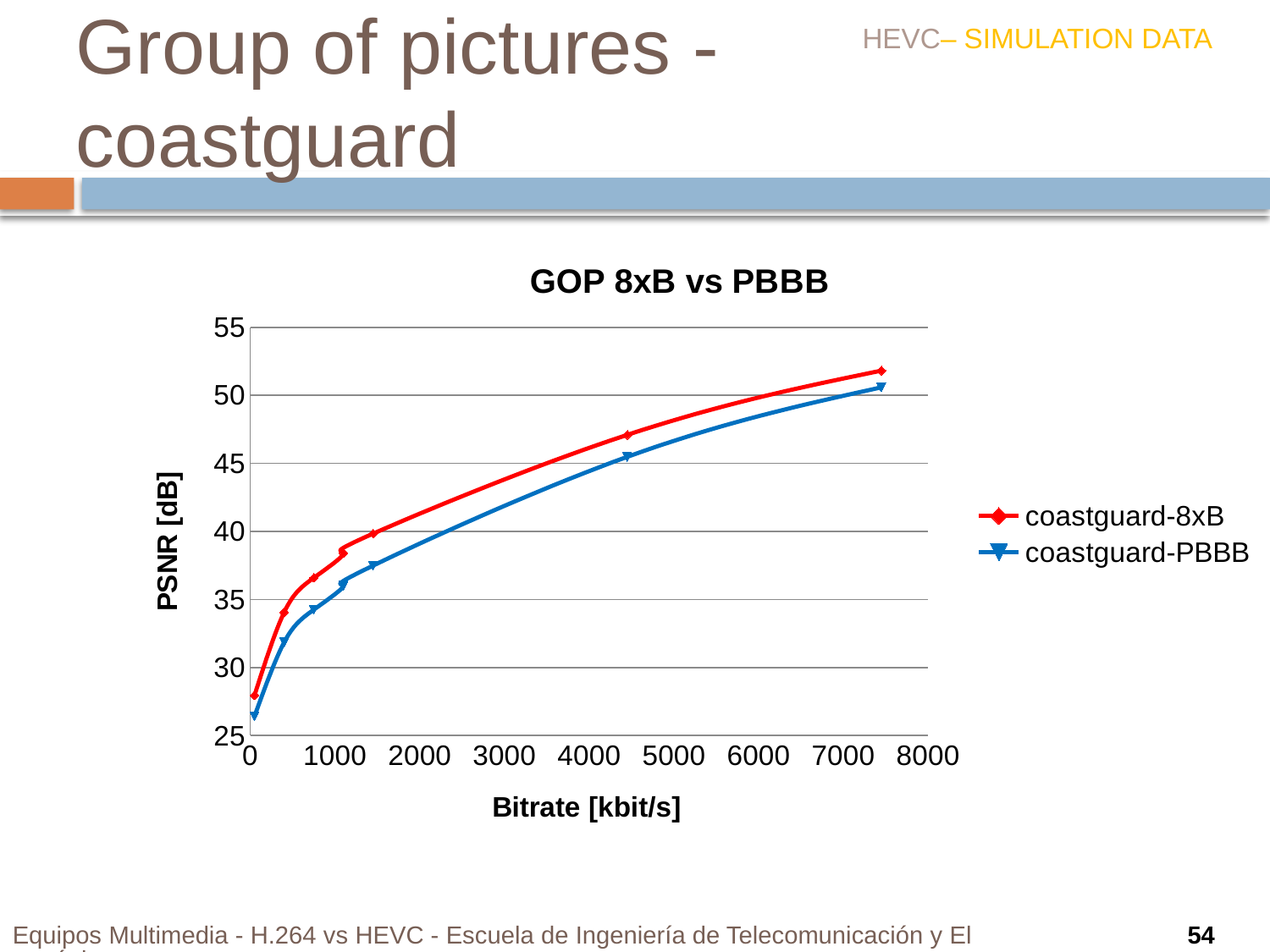

HEVC– SIMULATION DATA
# Group of pictures - coastguard

### Chart: GOP 8xB vs PBBB

| Category |  |  |
|---|---|---|
Equipos Multimedia - H.264 vs HEVC - Escuela de Ingeniería de Telecomunicación y Electrónica
54